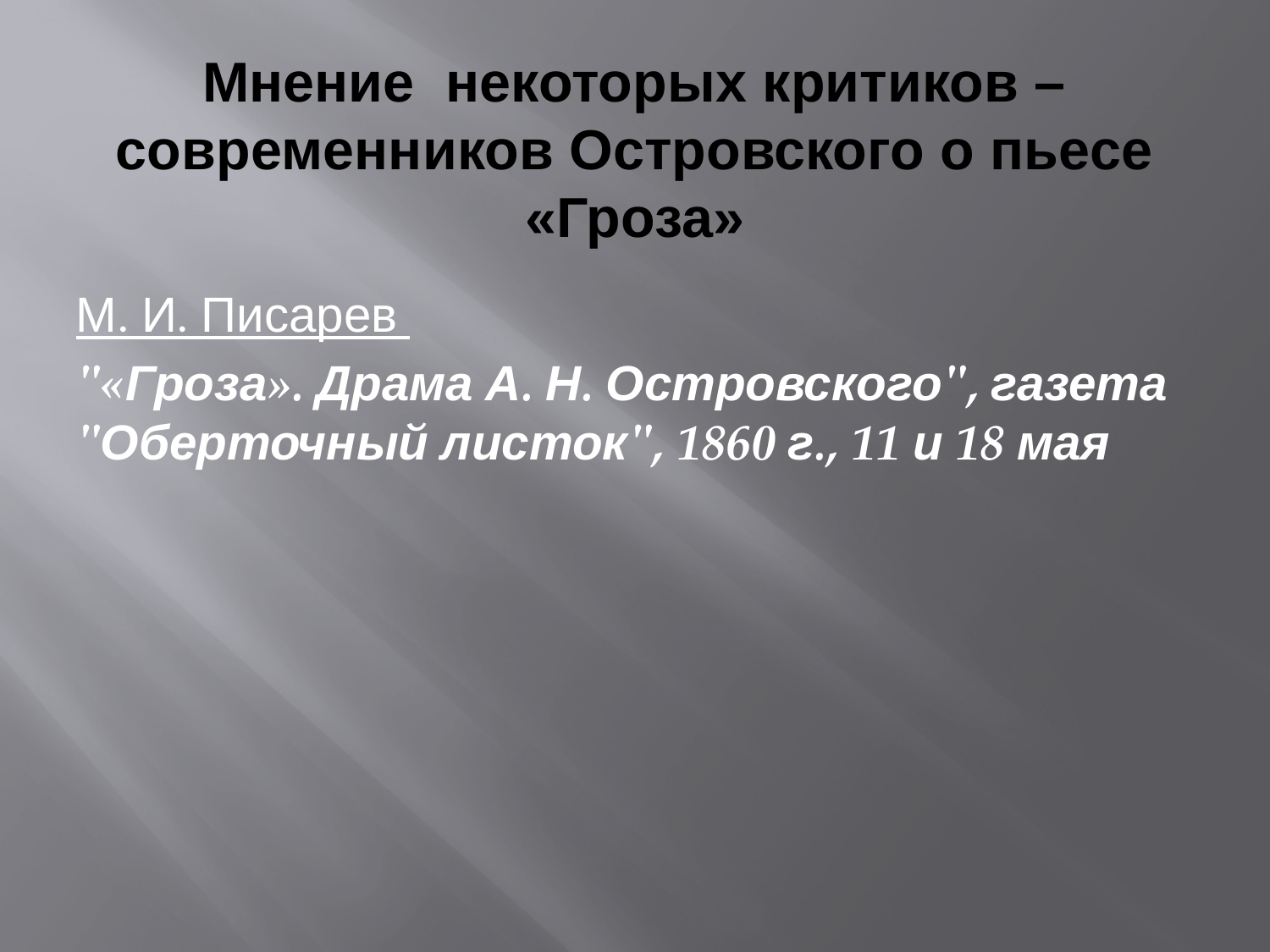

# Мнение  некоторых критиков – современников Островского о пьесе «Гроза»
М. И. Писарев
"«Гроза». Драма А. Н. Островского", газета "Оберточный листок", 1860 г., 11 и 18 мая